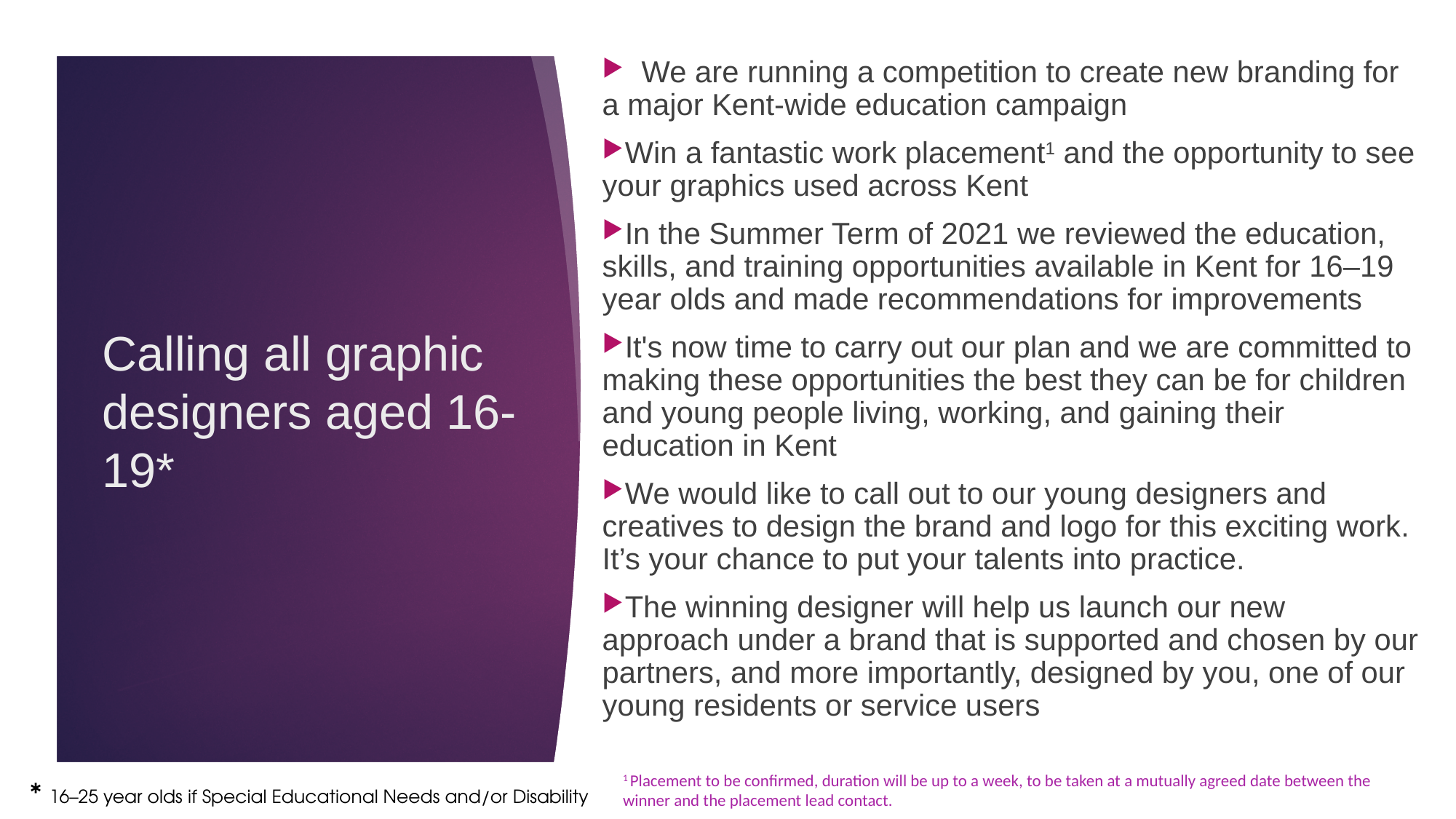

We are running a competition to create new branding for a major Kent-wide education campaign
Win a fantastic work placement1 and the opportunity to see your graphics used across Kent
In the Summer Term of 2021 we reviewed the education, skills, and training opportunities available in Kent for 16–19 year olds and made recommendations for improvements
It's now time to carry out our plan and we are committed to making these opportunities the best they can be for children and young people living, working, and gaining their education in Kent
We would like to call out to our young designers and creatives to design the brand and logo for this exciting work. It’s your chance to put your talents into practice.
The winning designer will help us launch our new approach under a brand that is supported and chosen by our partners, and more importantly, designed by you, one of our young residents or service users
# Calling all graphic designers aged 16-19*

1 Placement to be confirmed, duration will be up to a week, to be taken at a mutually agreed date between the winner and the placement lead contact.
* 16–25 year olds if Special Educational Needs and/or Disability